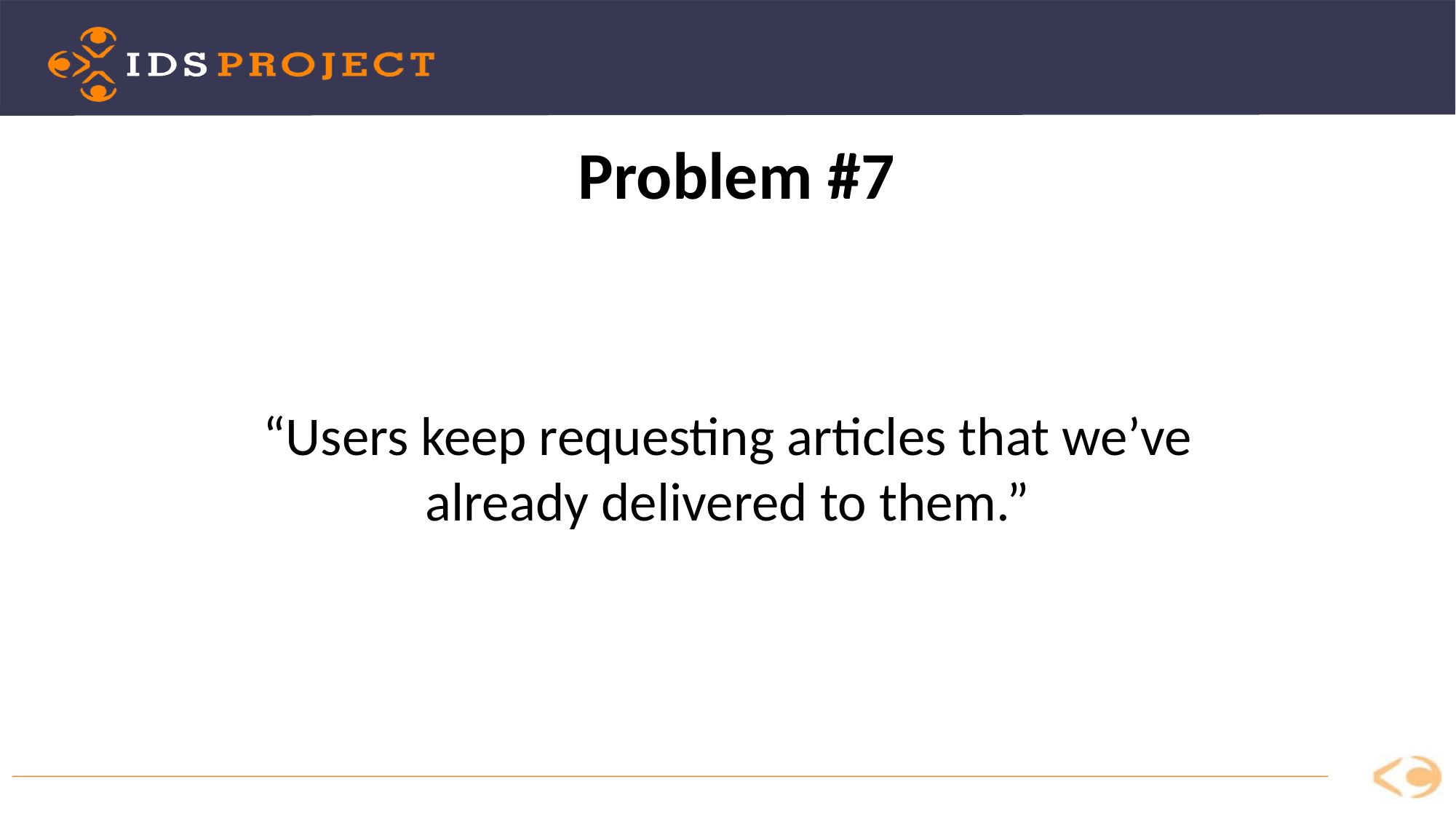

Problem #7

“Users keep requesting articles that we’ve already delivered to them.”